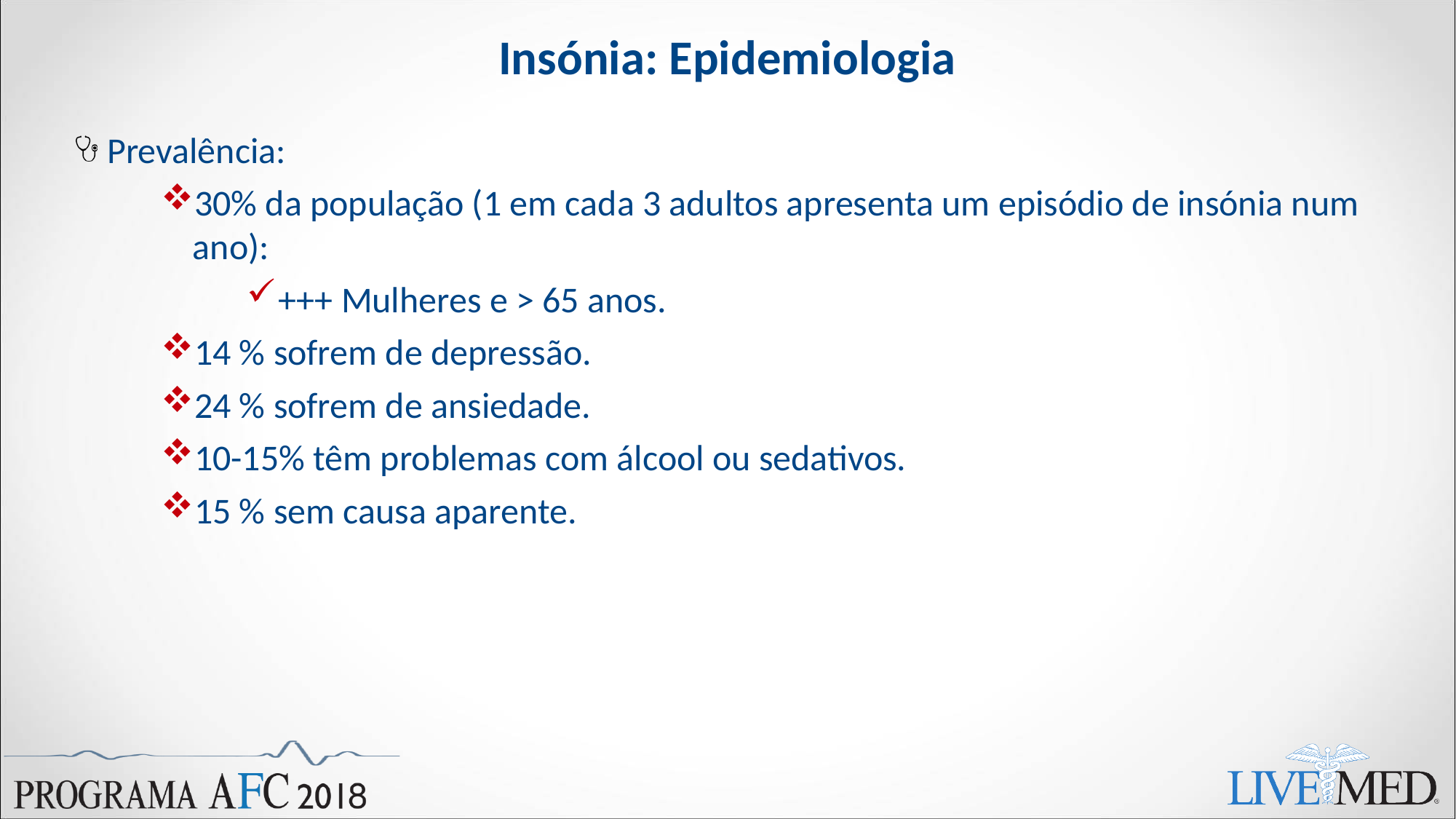

# Insónia: Epidemiologia
Prevalência:
30% da população (1 em cada 3 adultos apresenta um episódio de insónia num ano):
+++ Mulheres e > 65 anos.
14 % sofrem de depressão.
24 % sofrem de ansiedade.
10-15% têm problemas com álcool ou sedativos.
15 % sem causa aparente.